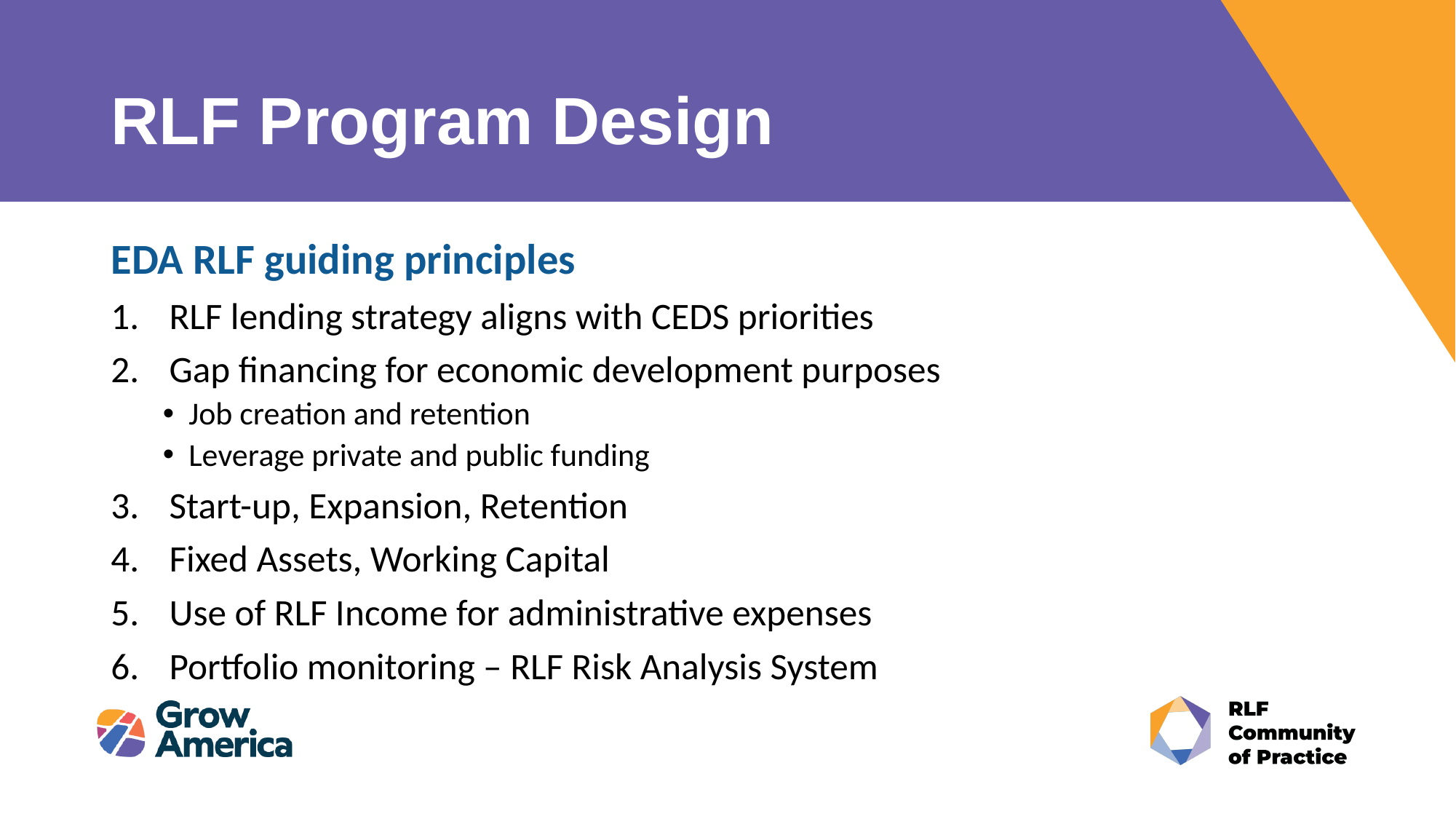

# RLF Program Design
EDA RLF guiding principles
RLF lending strategy aligns with CEDS priorities
Gap financing for economic development purposes
Job creation and retention
Leverage private and public funding
Start-up, Expansion, Retention
Fixed Assets, Working Capital
Use of RLF Income for administrative expenses
Portfolio monitoring – RLF Risk Analysis System